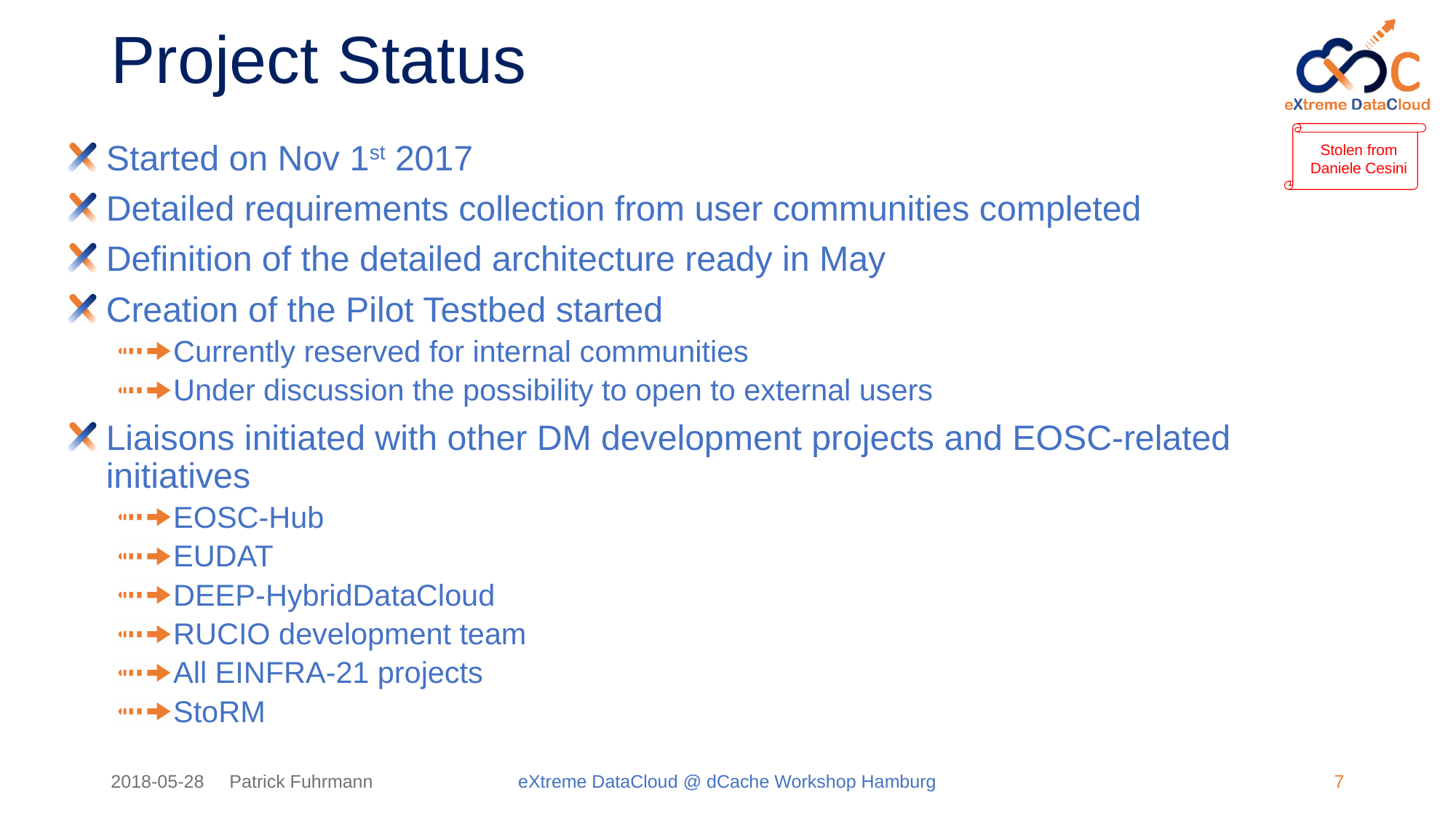

# Project Status

Stolen from
Daniele Cesini

Started on Nov 1st 2017
Detailed requirements collection from user communities completed
Definition of the detailed architecture ready in May
Creation of the Pilot Testbed started
Currently reserved for internal communities
Under discussion the possibility to open to external users
Liaisons initiated with other DM development projects and EOSC-related initiatives
EOSC-Hub
EUDAT
DEEP-HybridDataCloud
RUCIO development team
All EINFRA-21 projects
StoRM

2018-05-28     Patrick Fuhrmann
eXtreme DataCloud @ dCache Workshop Hamburg
7